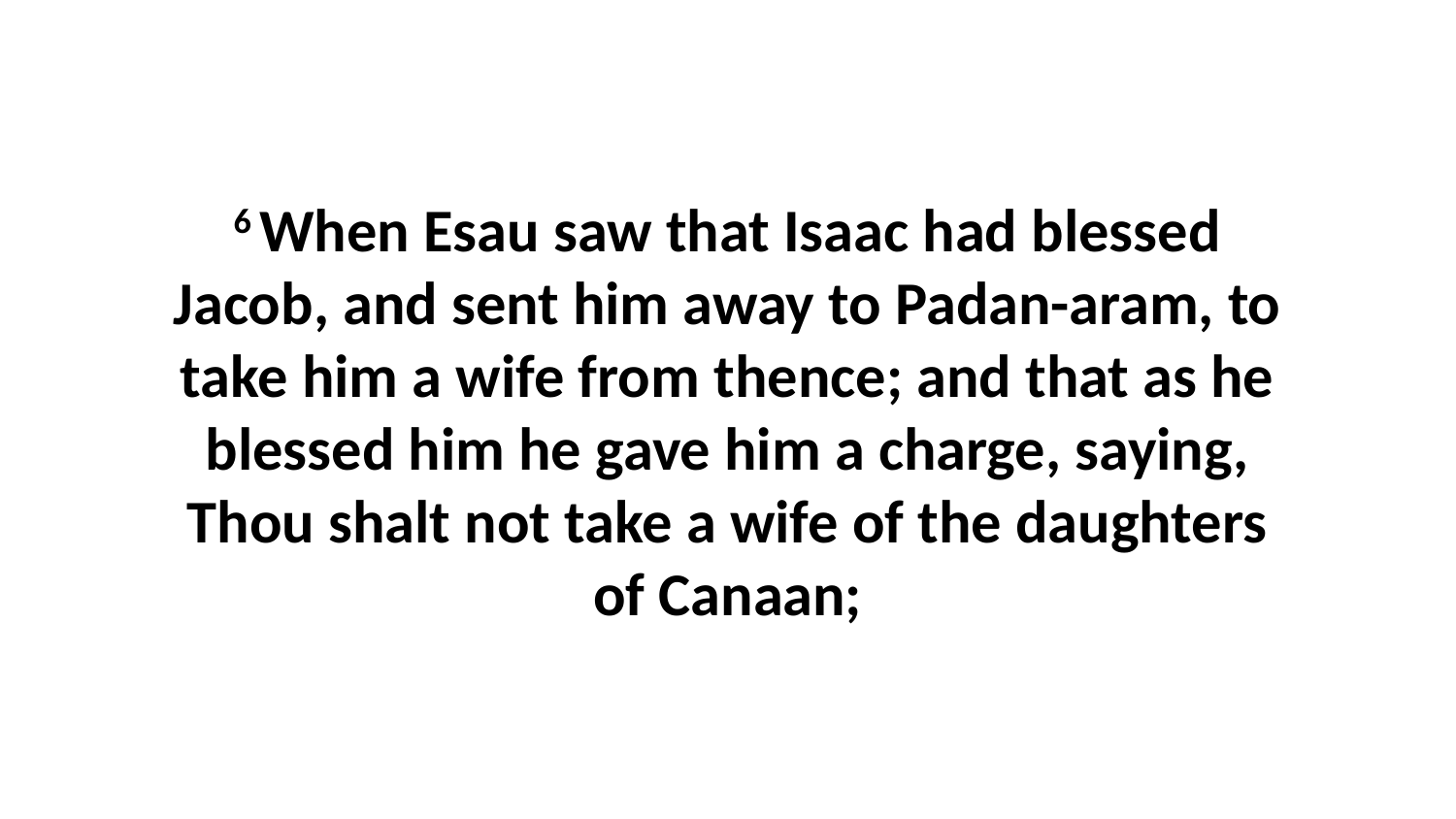

6 When Esau saw that Isaac had blessed Jacob, and sent him away to Padan-aram, to take him a wife from thence; and that as he blessed him he gave him a charge, saying, Thou shalt not take a wife of the daughters of Canaan;